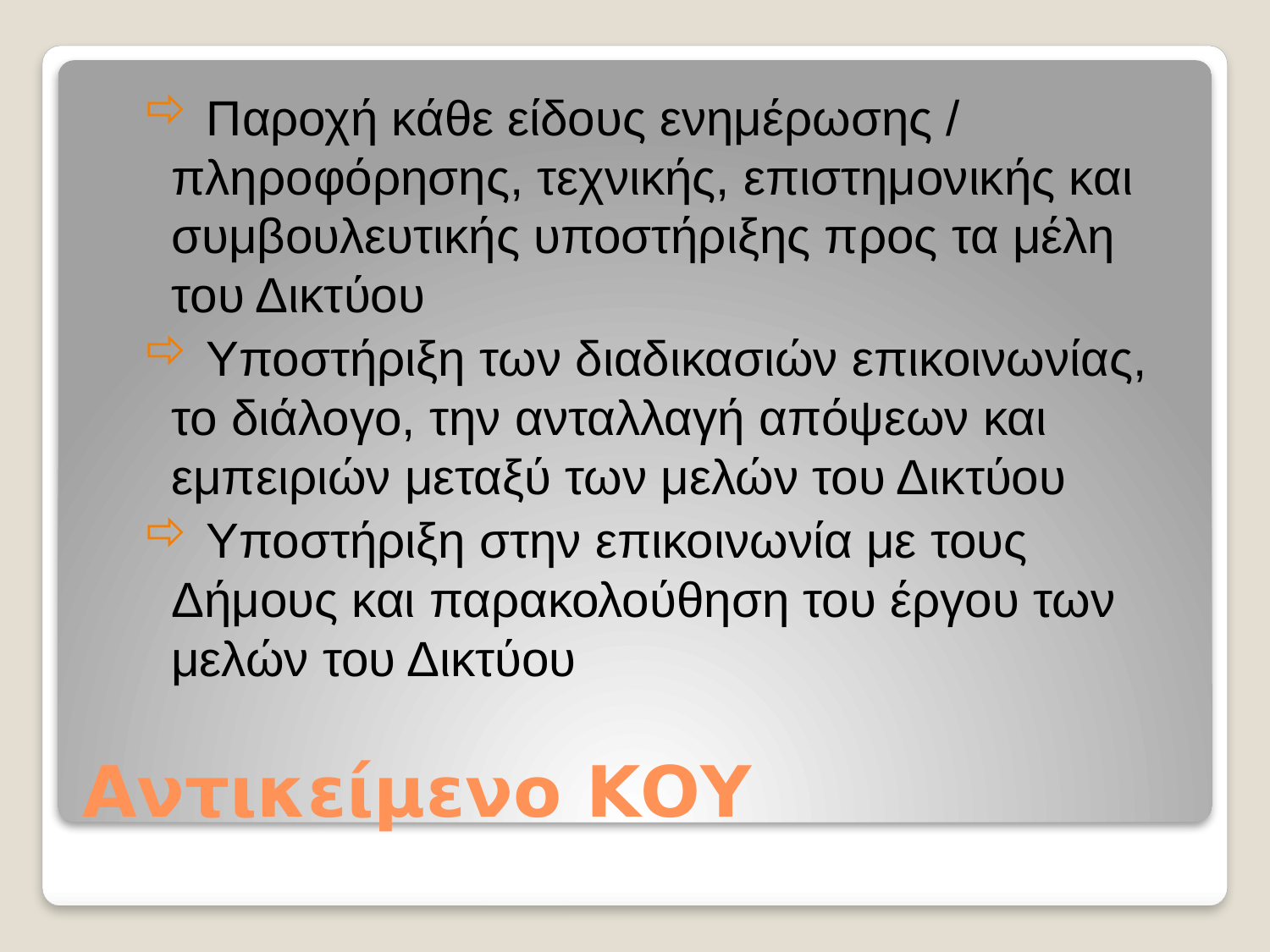

Παροχή κάθε είδους ενημέρωσης / πληροφόρησης, τεχνικής, επιστημονικής και συμβουλευτικής υποστήριξης προς τα μέλη του Δικτύου
 Υποστήριξη των διαδικασιών επικοινωνίας, το διάλογο, την ανταλλαγή απόψεων και εμπειριών μεταξύ των μελών του Δικτύου
 Υποστήριξη στην επικοινωνία με τους Δήμους και παρακολούθηση του έργου των μελών του Δικτύου

# Αντικείμενο ΚΟΥ